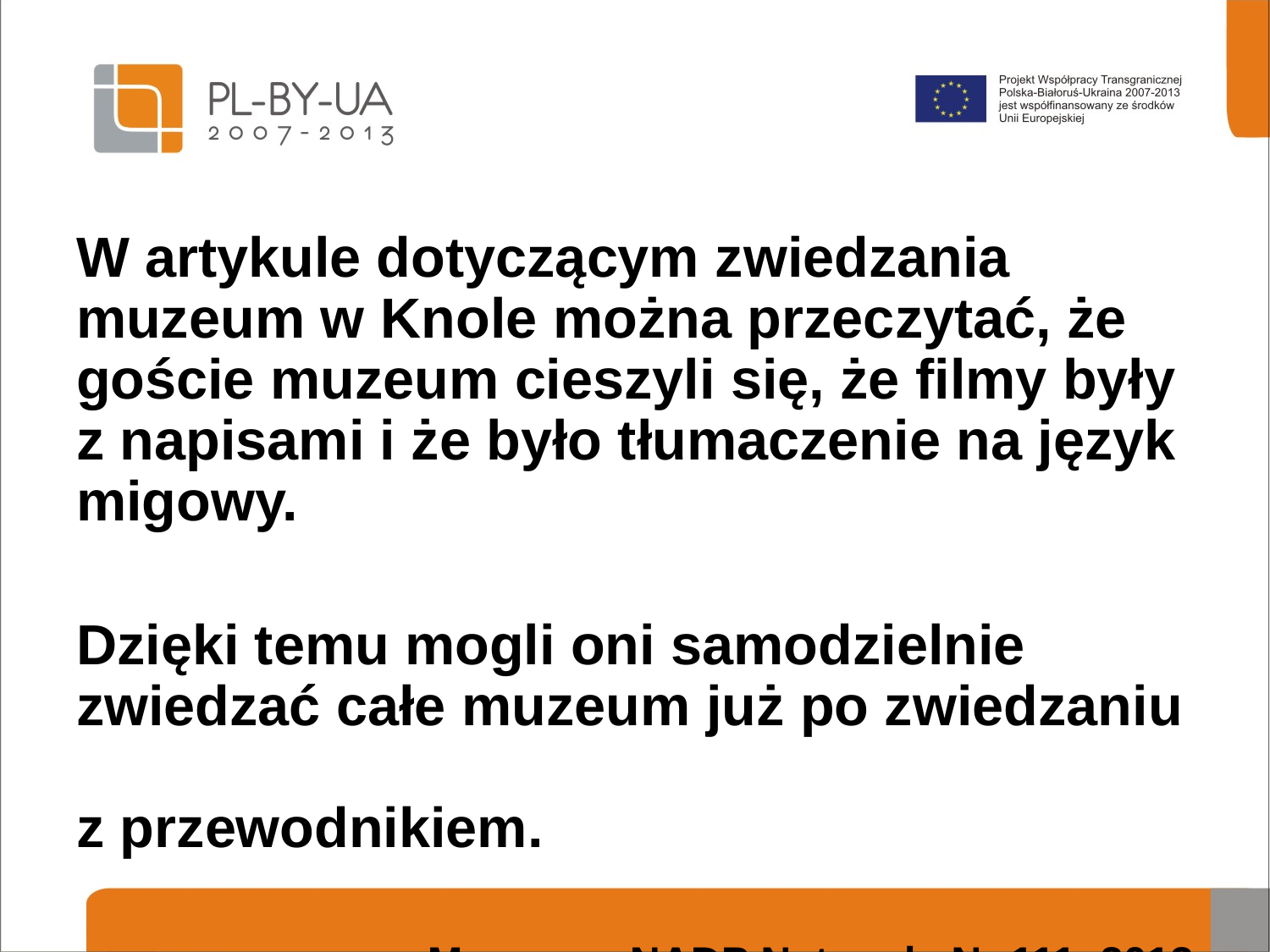

#
W artykule dotyczącym zwiedzania muzeum w Knole można przeczytać, że goście muzeum cieszyli się, że filmy były z napisami i że było tłumaczenie na język migowy.

Dzięki temu mogli oni samodzielnie zwiedzać całe muzeum już po zwiedzaniu
z przewodnikiem.

Magazym NADP Network, Nr 111, 2013